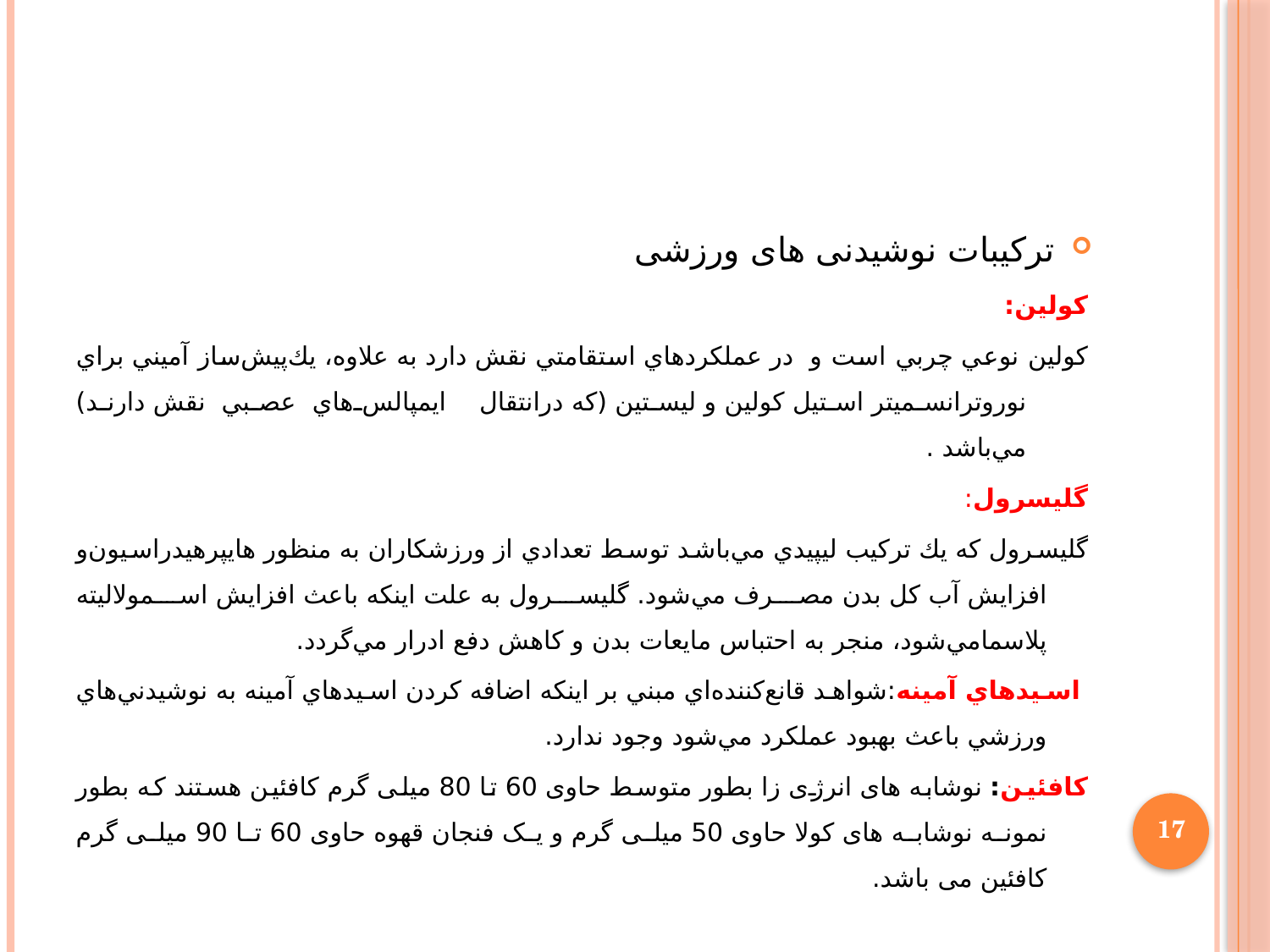

#
ترکیبات نوشیدنی های ورزشی
كولين‌:
كولين‌ نوعي چربي‌ است و  در عملكردهاي‌ استقامتي‌ نقش‌ دارد به‌ علاوه‌، يك‌پيش‌ساز آميني‌ براي‌ نوروترانسميتر استيل‌ كولين‌ و ليستين‌ (كه‌ درانتقال‌  ايمپالس‌هاي عصبي  نقش‌ دارند) مي‌باشد .
گليسرول‌:
گليسرول‌ كه‌ يك‌ تركيب‌ ليپيدي‌ مي‌باشد توسط‌ تعدادي‌ از ورزشكاران‌ به‌ منظور هايپرهيدراسيون‌و افزايش‌ آب‌ كل‌ بدن‌ مصرف‌ مي‌شود. گليسرول‌ به‌ علت‌ اينكه‌ باعث‌ افزايش‌ اسمولاليته‌ پلاسمامي‌شود، منجر به‌ احتباس‌ مايعات‌ بدن‌ و كاهش‌ دفع‌ ادرار مي‌گردد.
 اسيدهاي‌ آمينه‌:شواهد قانع‌كننده‌اي‌ مبني‌ بر اينكه‌ اضافه‌ كردن‌ اسيدهاي‌ آمينه‌ به‌ نوشيدني‌هاي‌ ورزشي‌ باعث‌ بهبود عملكرد مي‌شود وجود ندارد.
کافئین: نوشابه های انرژی زا بطور متوسط حاوی 60 تا 80 میلی گرم کافئین هستند که بطور نمونه نوشابه های کولا حاوی 50 میلی گرم و یک فنجان قهوه حاوی 60 تا 90 میلی گرم کافئین می باشد.

17